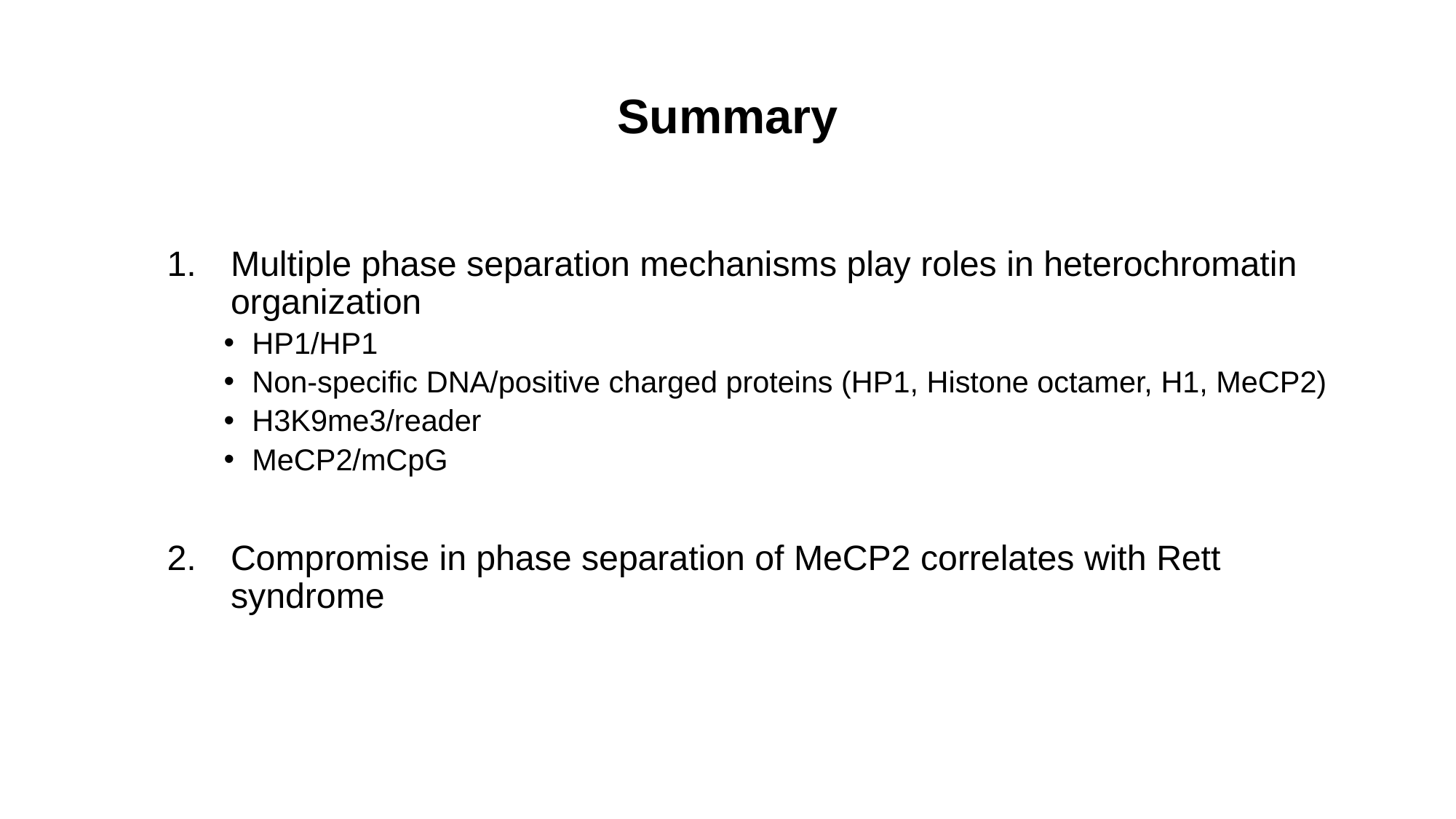

Summary
Multiple phase separation mechanisms play roles in heterochromatin organization
HP1/HP1
Non-specific DNA/positive charged proteins (HP1, Histone octamer, H1, MeCP2)
H3K9me3/reader
MeCP2/mCpG

Compromise in phase separation of MeCP2 correlates with Rett syndrome